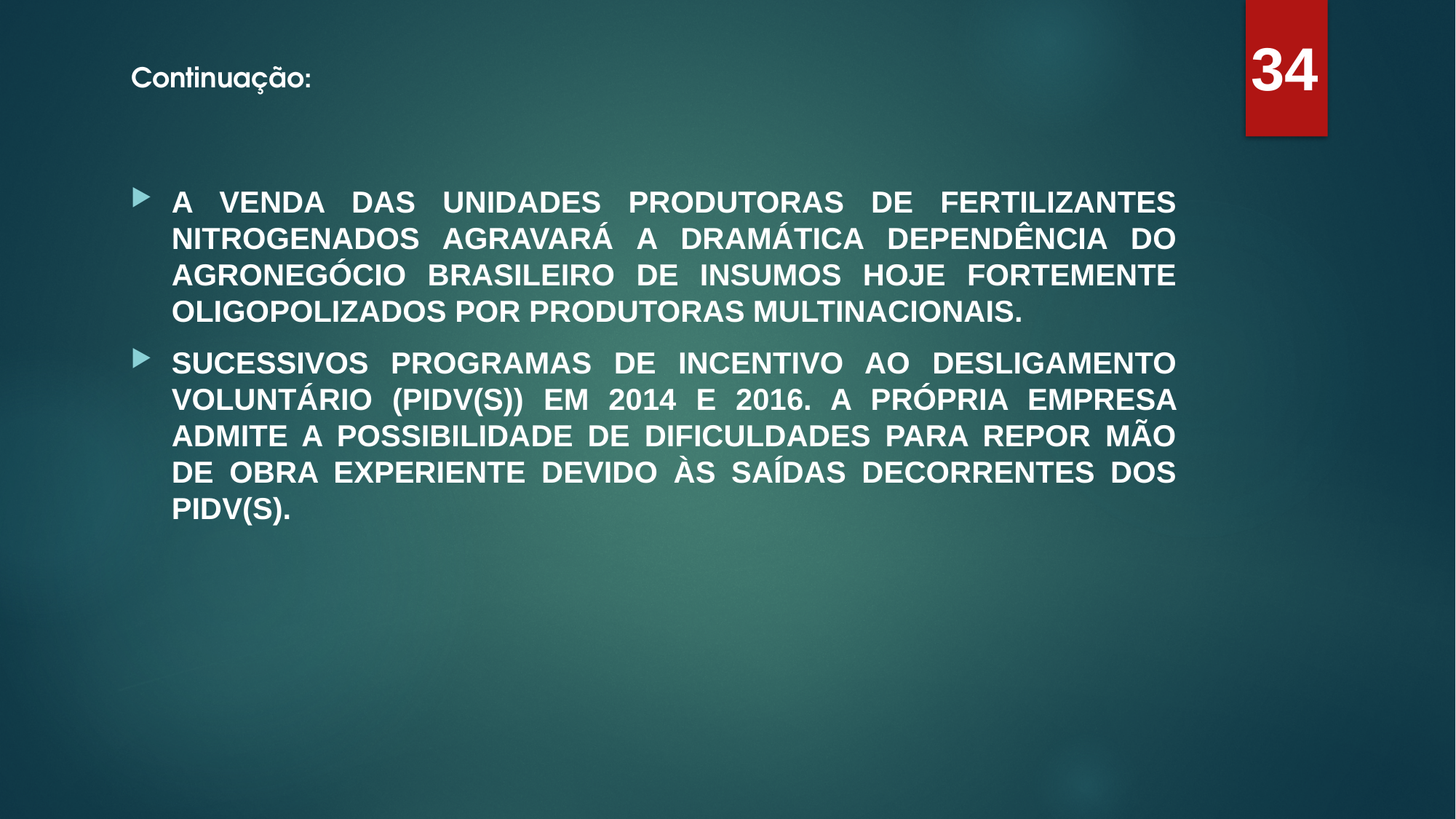

34
Continuação:
A VENDA DAS UNIDADES PRODUTORAS DE FERTILIZANTES NITROGENADOS AGRAVARÁ A DRAMÁTICA DEPENDÊNCIA DO AGRONEGÓCIO BRASILEIRO DE INSUMOS HOJE FORTEMENTE OLIGOPOLIZADOS POR PRODUTORAS MULTINACIONAIS.
SUCESSIVOS PROGRAMAS DE INCENTIVO AO DESLIGAMENTO VOLUNTÁRIO (PIDV(S)) EM 2014 E 2016. A PRÓPRIA EMPRESA ADMITE A POSSIBILIDADE DE DIFICULDADES PARA REPOR MÃO DE OBRA EXPERIENTE DEVIDO ÀS SAÍDAS DECORRENTES DOS PIDV(S).